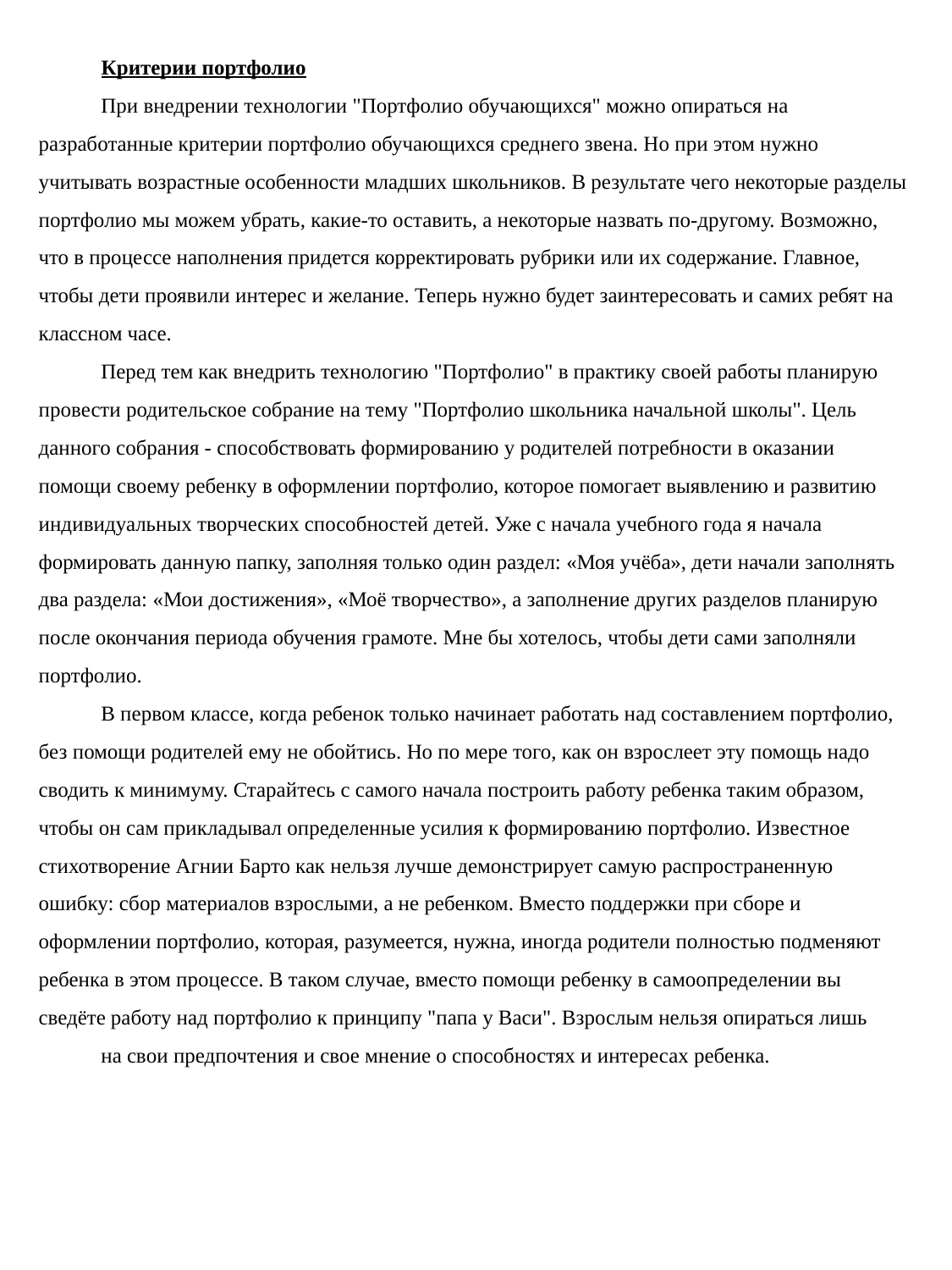

Критерии портфолио
При внедрении технологии "Портфолио обучающихся" можно опираться на разработанные критерии портфолио обучающихся среднего звена. Но при этом нужно учитывать возрастные особенности младших школьников. В результате чего некоторые разделы портфолио мы можем убрать, какие-то оставить, а некоторые назвать по-другому. Возможно, что в процессе наполнения придется корректировать рубрики или их содержание. Главное, чтобы дети проявили интерес и желание. Теперь нужно будет заинтересовать и самих ребят на классном часе.
Перед тем как внедрить технологию "Портфолио" в практику своей работы планирую провести родительское собрание на тему "Портфолио школьника начальной школы". Цель данного собрания - способствовать формированию у родителей потребности в оказании помощи своему ребенку в оформлении портфолио, которое помогает выявлению и развитию индивидуальных творческих способностей детей. Уже с начала учебного года я начала формировать данную папку, заполняя только один раздел: «Моя учёба», дети начали заполнять два раздела: «Мои достижения», «Моё творчество», а заполнение других разделов планирую после окончания периода обучения грамоте. Мне бы хотелось, чтобы дети сами заполняли портфолио.
В первом классе, когда ребенок только начинает работать над составлением портфолио, без помощи родителей ему не обойтись. Но по мере того, как он взрослеет эту помощь надо сводить к минимуму. Старайтесь с самого начала построить работу ребенка таким образом, чтобы он сам прикладывал определенные усилия к формированию портфолио. Известное стихотворение Агнии Барто как нельзя лучше демонстрирует самую распространенную ошибку: сбор материалов взрослыми, а не ребенком. Вместо поддержки при сборе и оформлении портфолио, которая, разумеется, нужна, иногда родители полностью подменяют ребенка в этом процессе. В таком случае, вместо помощи ребенку в самоопределении вы сведёте работу над портфолио к принципу "папа у Васи". Взрослым нельзя опираться лишь
на свои предпочтения и свое мнение о способностях и интересах ребенка.